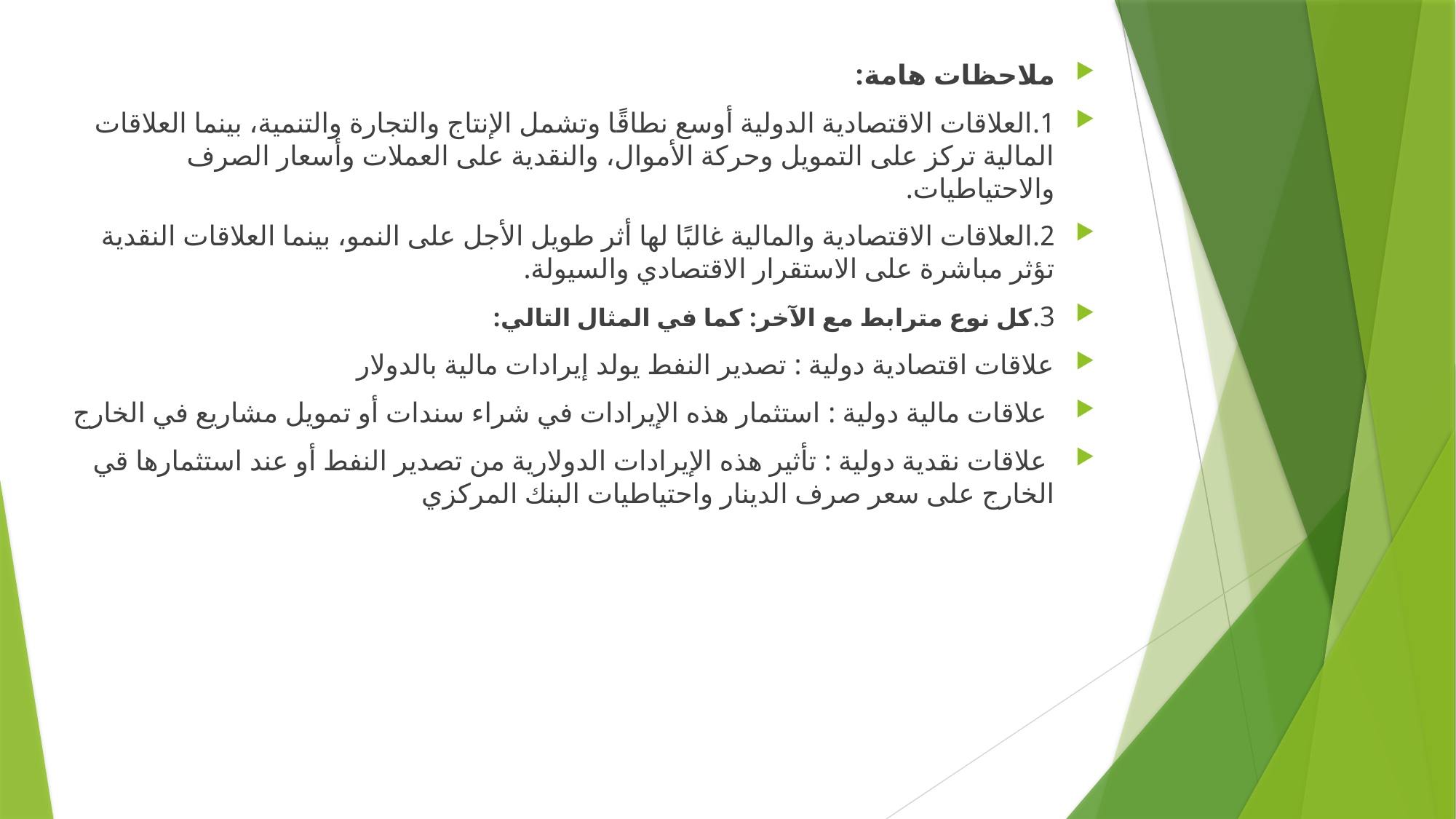

ملاحظات هامة:
1.	العلاقات الاقتصادية الدولية أوسع نطاقًا وتشمل الإنتاج والتجارة والتنمية، بينما العلاقات المالية تركز على التمويل وحركة الأموال، والنقدية على العملات وأسعار الصرف والاحتياطيات.
2.	العلاقات الاقتصادية والمالية غالبًا لها أثر طويل الأجل على النمو، بينما العلاقات النقدية تؤثر مباشرة على الاستقرار الاقتصادي والسيولة.
3.	كل نوع مترابط مع الآخر: كما في المثال التالي:
علاقات اقتصادية دولية : تصدير النفط يولد إيرادات مالية بالدولار
 علاقات مالية دولية : استثمار هذه الإيرادات في شراء سندات أو تمويل مشاريع في الخارج
 علاقات نقدية دولية : تأثير هذه الإيرادات الدولارية من تصدير النفط أو عند استثمارها قي الخارج على سعر صرف الدينار واحتياطيات البنك المركزي